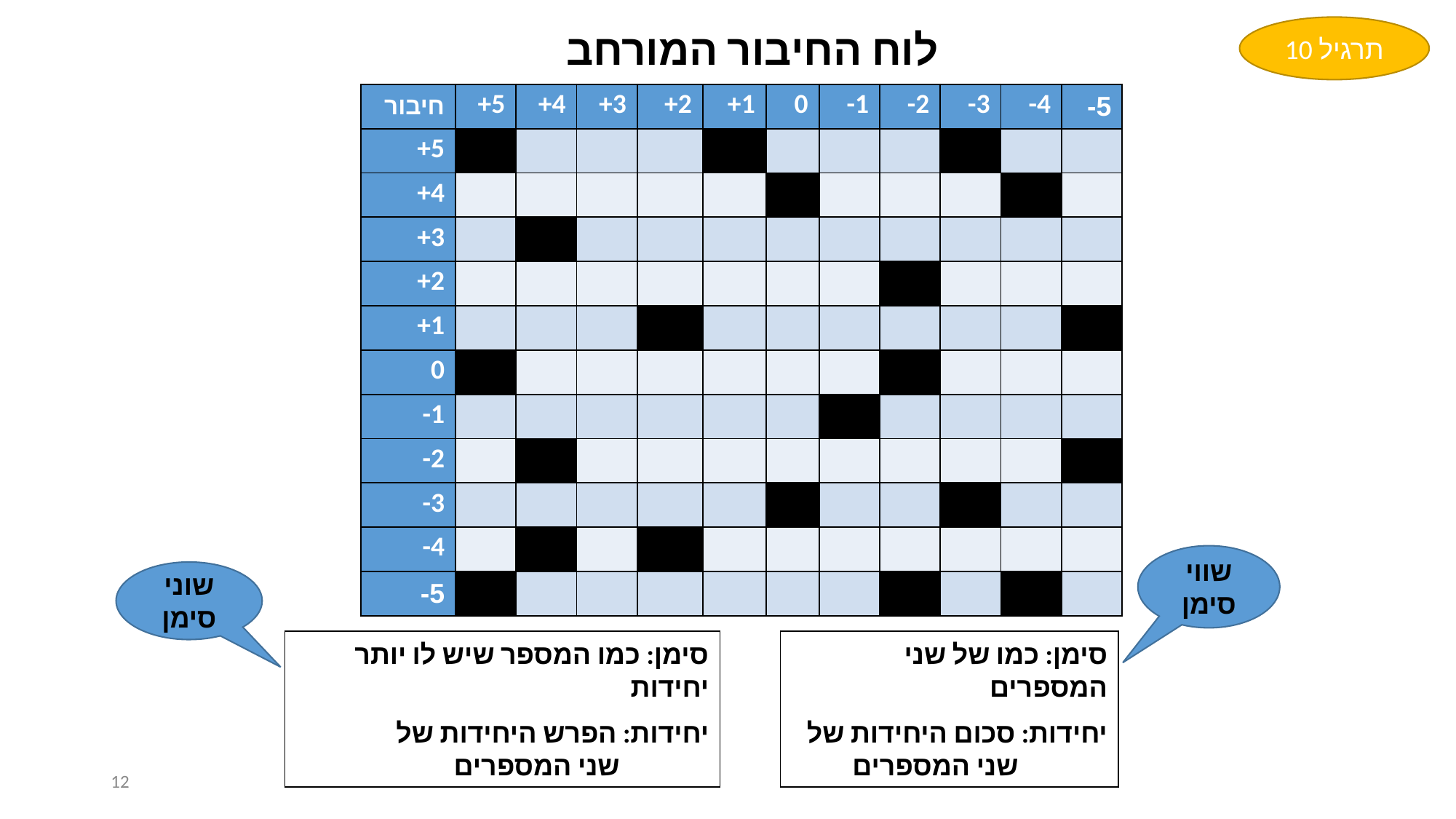

לוח החיבור המורחב
תרגיל 10

| חיבור | 5+ | 4+ | 3+ | 2+ | 1+ | 0 | 1- | 2- | 3- | 4- | 5- |
| --- | --- | --- | --- | --- | --- | --- | --- | --- | --- | --- | --- |
| 5+ |  |  |  |  |  |  |  |  |  |  |  |
| 4+ |  |  |  |  |  |  |  |  |  |  |  |
| 3+ |  |  |  |  |  |  |  |  |  |  |  |
| 2+ |  |  |  |  |  |  |  |  |  |  |  |
| 1+ |  |  |  |  |  |  |  |  |  |  | 4- |
| 0 |  |  |  |  |  |  |  | 2- |  |  |  |
| 1- |  |  |  |  |  |  | 2- |  |  |  |  |
| 2- |  |  |  |  |  |  |  |  |  |  | 7- |
| 3- |  |  |  |  |  | 3- |  |  | 6- |  |  |
| 4- |  | 0 |  |  |  |  |  |  |  |  |  |
| 5- | 0 |  |  |  |  |  |  | 7- |  | 9- |  |
שווי סימן
שוני סימן
סימן: כמו המספר שיש לו יותר יחידות
יחידות: הפרש היחידות של
שני המספרים
סימן: כמו של שני המספרים
יחידות: סכום היחידות של שני המספרים
12